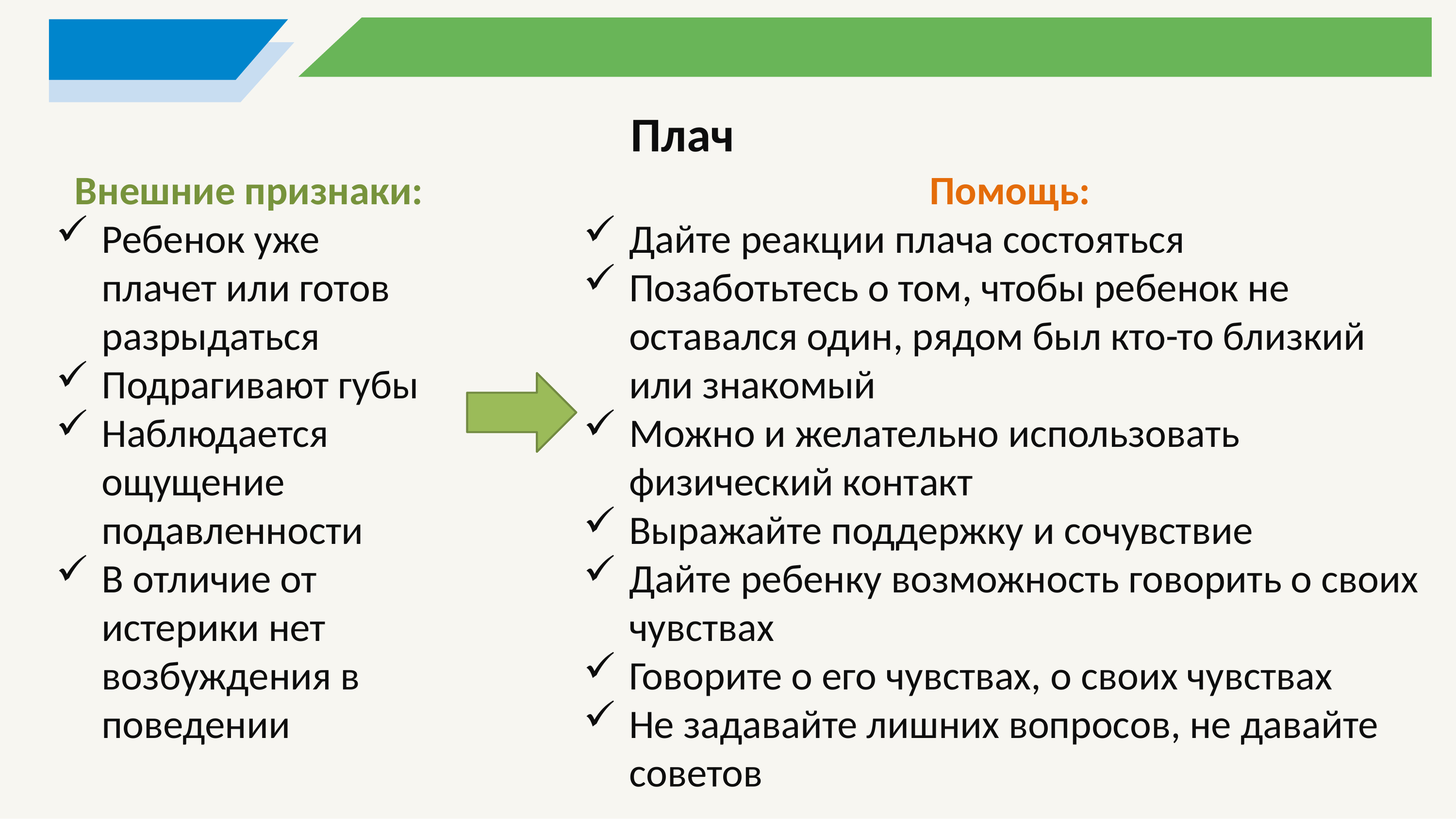

Плач
Внешние признаки:
Ребенок уже плачет или готов разрыдаться
Подрагивают губы
Наблюдается ощущение подавленности
В отличие от истерики нет возбуждения в поведении

Помощь:
Дайте реакции плача состояться
Позаботьтесь о том, чтобы ребенок не оставался один, рядом был кто-то близкий или знакомый
Можно и желательно использовать физический контакт
Выражайте поддержку и сочувствие
Дайте ребенку возможность говорить о своих чувствах
Говорите о его чувствах, о своих чувствах
Не задавайте лишних вопросов, не давайте советов